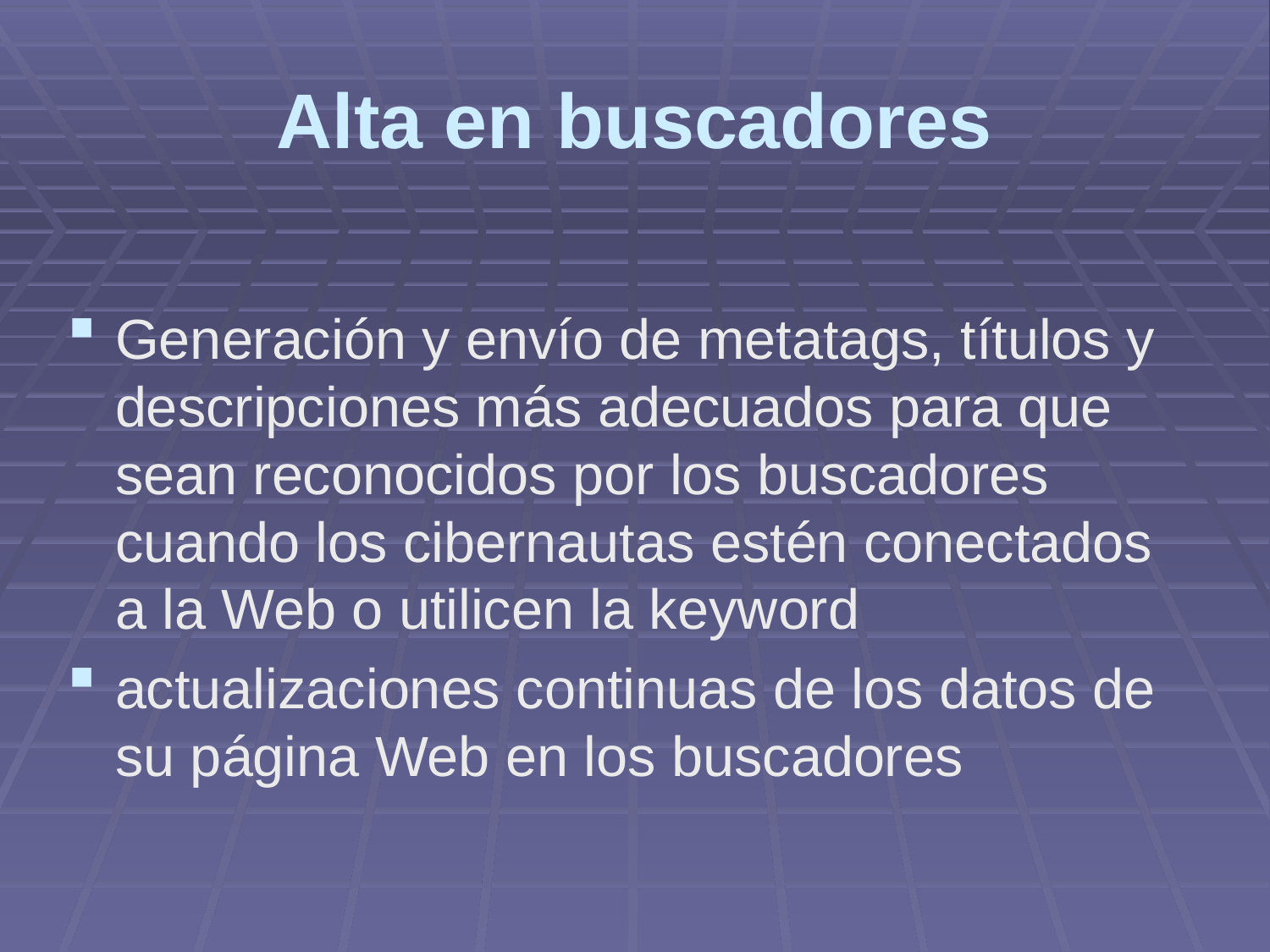

# Alta en buscadores
Generación y envío de metatags, títulos y descripciones más adecuados para que sean reconocidos por los buscadores cuando los cibernautas estén conectados a la Web o utilicen la keyword
actualizaciones continuas de los datos de su página Web en los buscadores